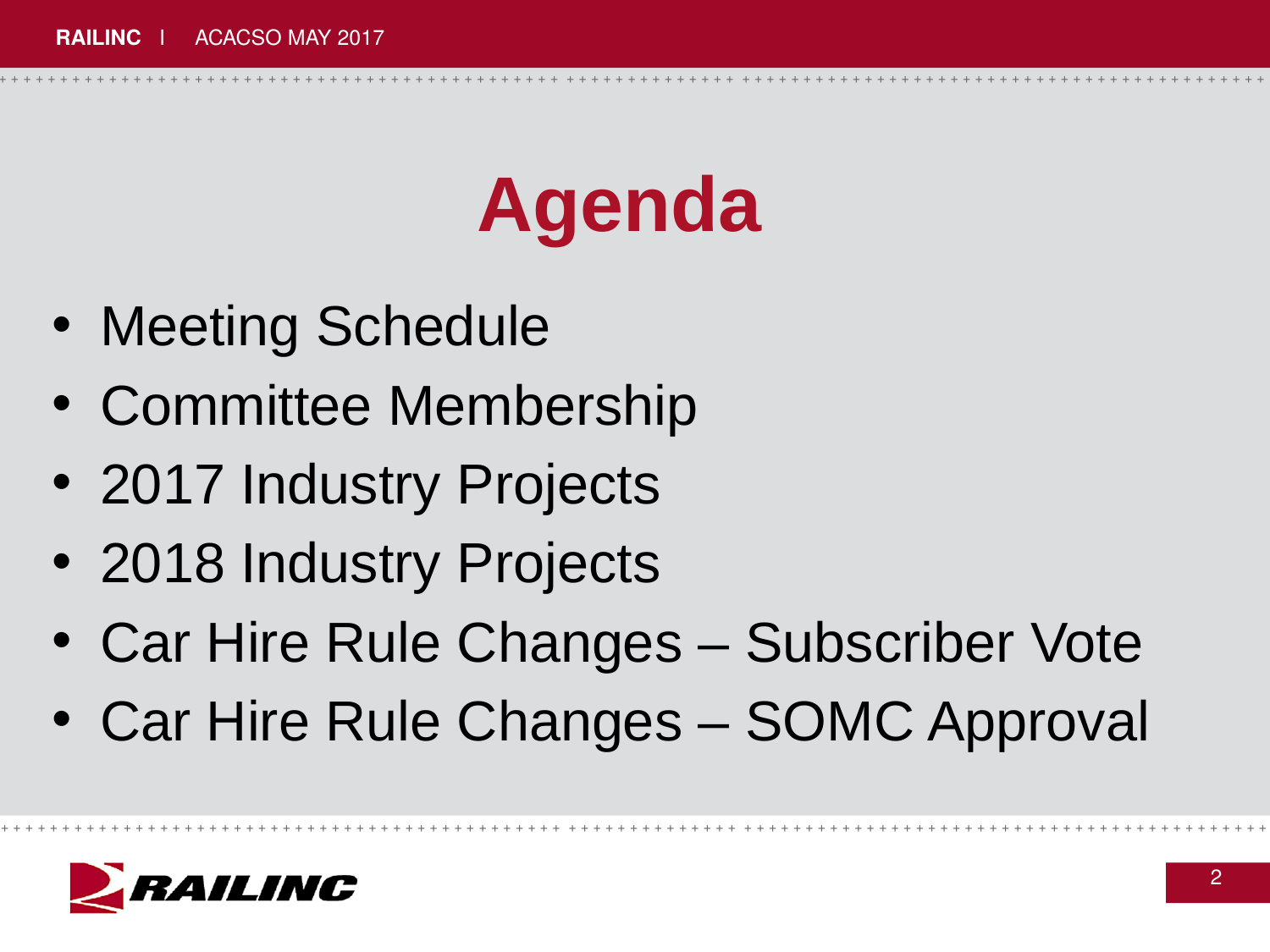

# Agenda
Meeting Schedule
Committee Membership
2017 Industry Projects
2018 Industry Projects
Car Hire Rule Changes – Subscriber Vote
Car Hire Rule Changes – SOMC Approval

2